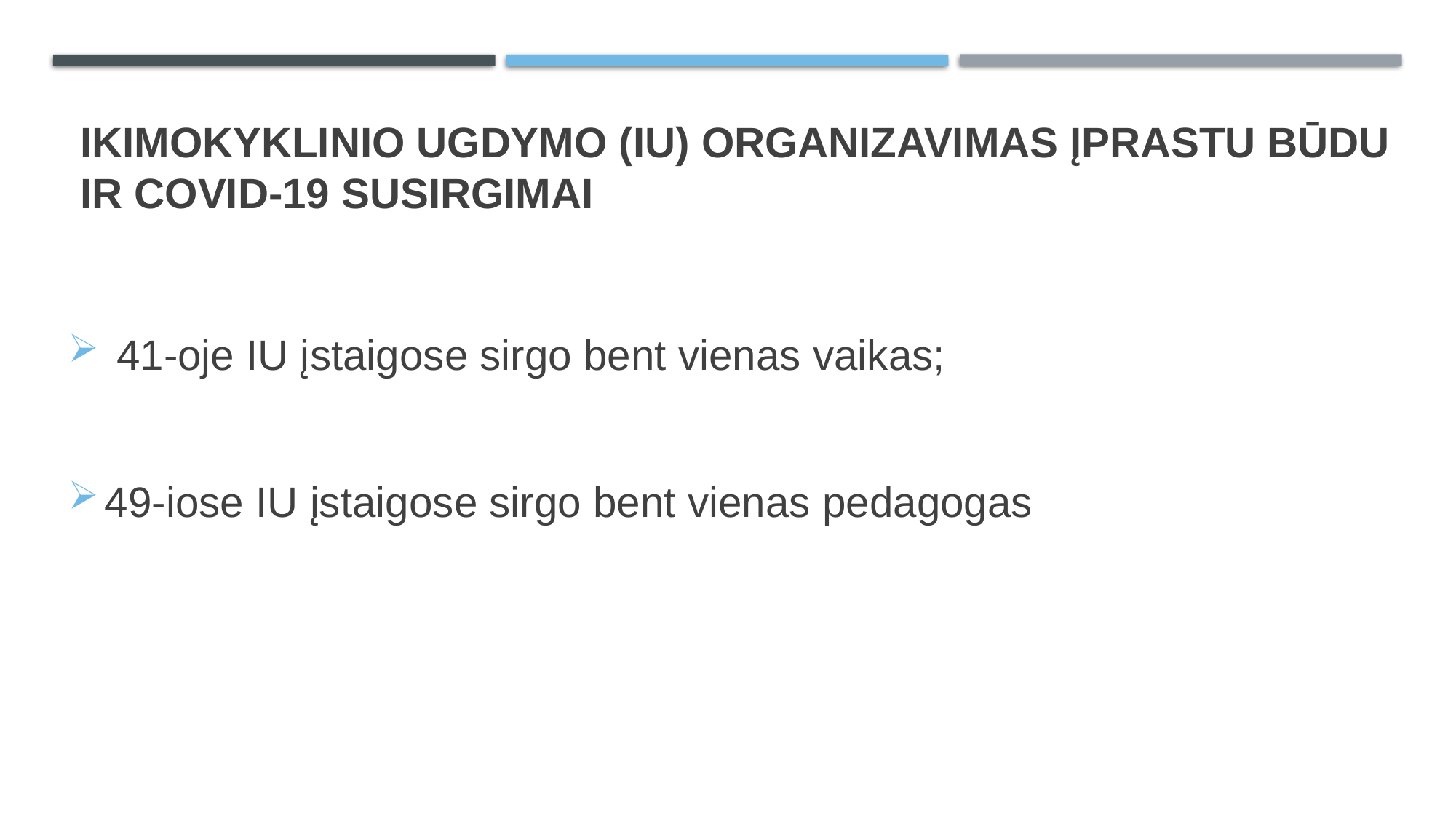

# IKIMOKYKLINIO UGDYMO (iu) ORGANIZAVIMAS ĮPRASTU BŪDU IR covid-19 susirgimai
 41-oje IU įstaigose sirgo bent vienas vaikas;

49-iose IU įstaigose sirgo bent vienas pedagogas